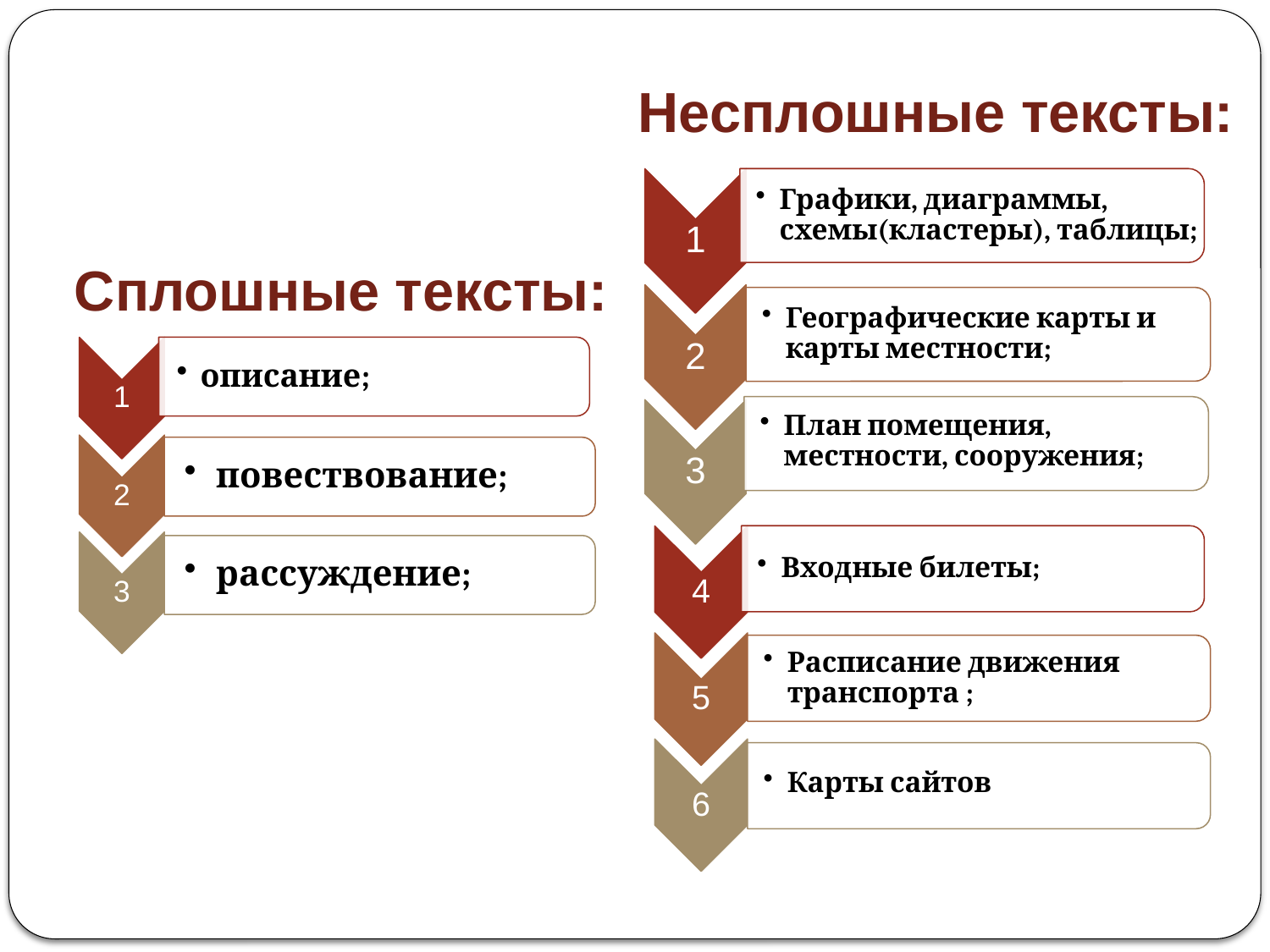

Несплошные тексты:
1
Графики, диаграммы, схемы(кластеры), таблицы;
2
Географические карты и карты местности;
3

План помещения, местности, сооружения;

Сплошные тексты:
1
описание;
2
повествование;
3
рассуждение;
4
Входные билеты;
5
Расписание движения транспорта ;
6

Карты сайтов